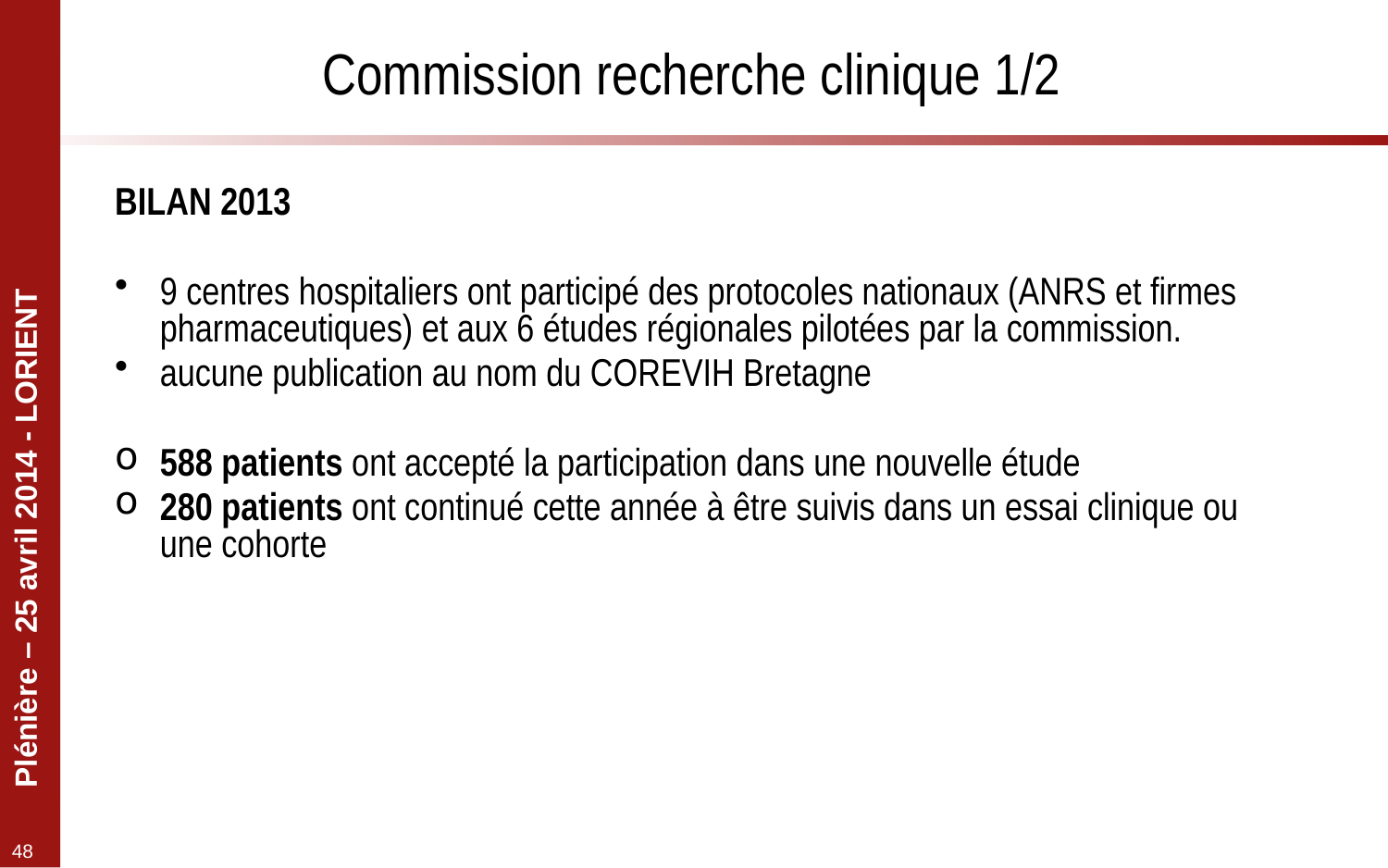

# Commission recherche clinique 1/2
BILAN 2013

9 centres hospitaliers ont participé des protocoles nationaux (ANRS et firmes pharmaceutiques) et aux 6 études régionales pilotées par la commission.
aucune publication au nom du COREVIH Bretagne

588 patients ont accepté la participation dans une nouvelle étude
280 patients ont continué cette année à être suivis dans un essai clinique ou une cohorte